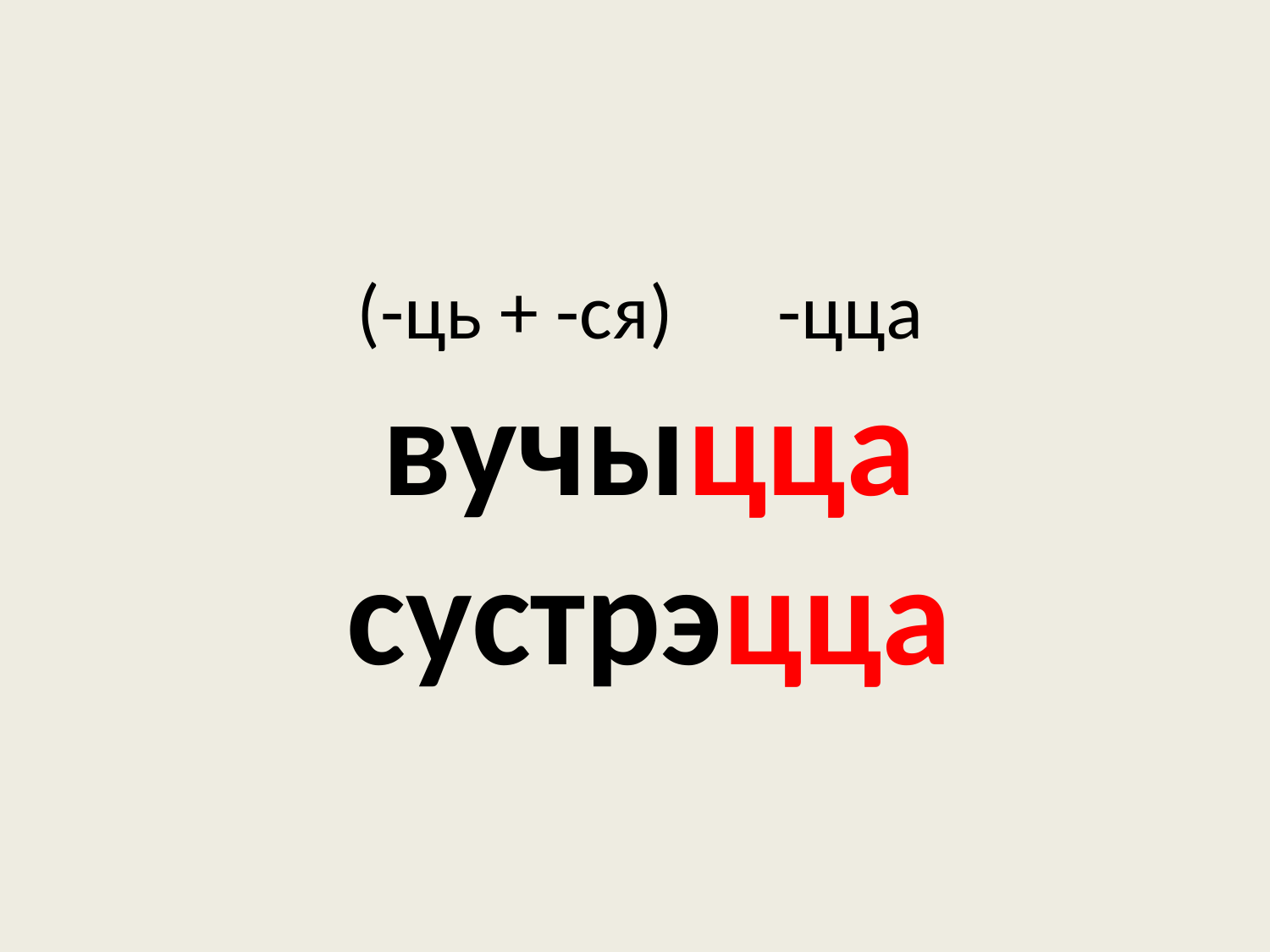

# (-ць + -ся)      -цца вучыцца сустрэцца